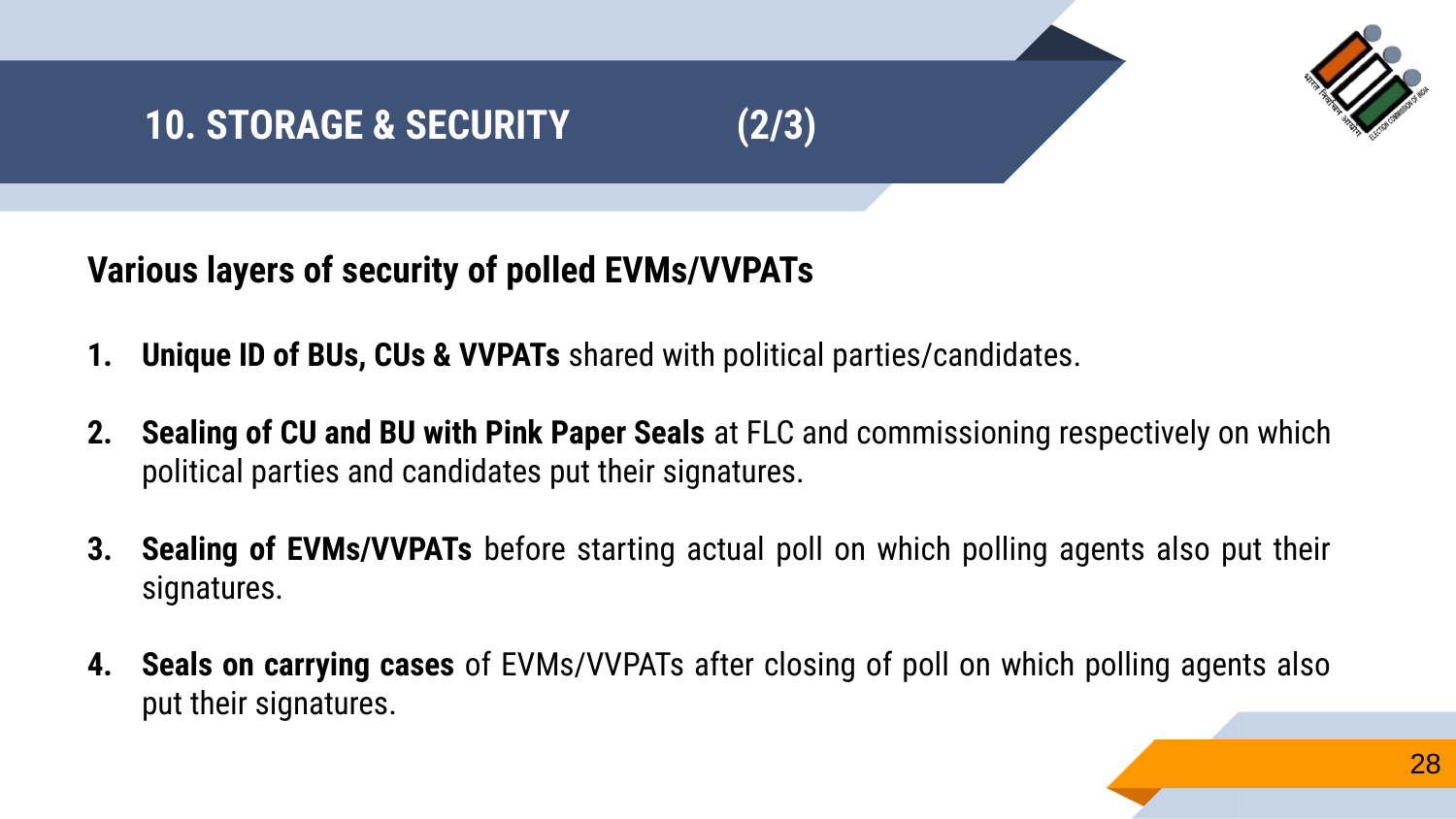

# 10. STORAGE & SECURITY                  (2/3)
Various layers of security of polled EVMs/VVPATs

Unique ID of BUs, CUs & VVPATs shared with political parties/candidates.

Sealing of CU and BU with Pink Paper Seals at FLC and commissioning respectively on which political parties and candidates put their signatures.

Sealing of EVMs/VVPATs before starting actual poll on which polling agents also put their signatures.

Seals on carrying cases of EVMs/VVPATs after closing of poll on which polling agents also put their signatures.

28